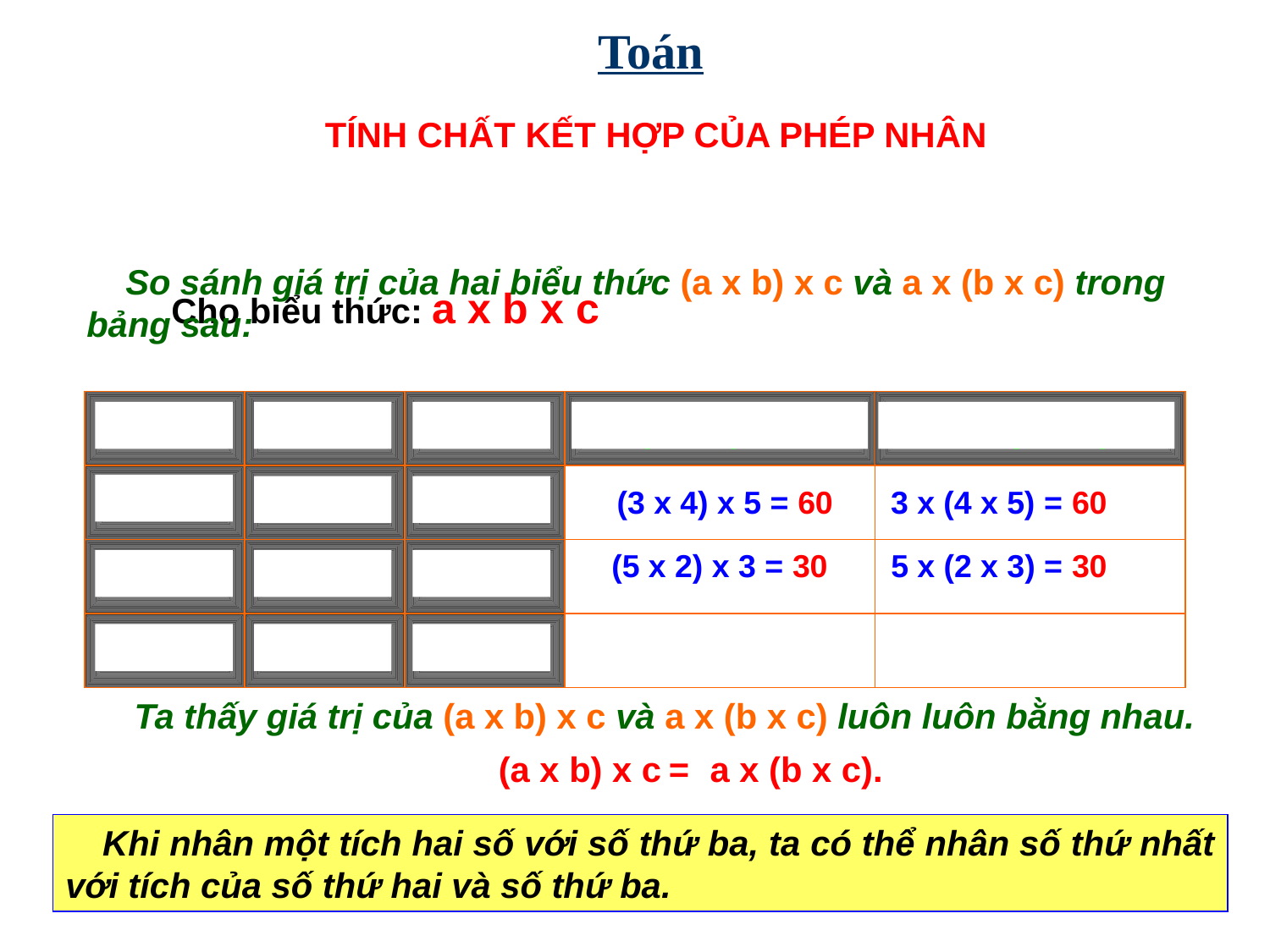

Toán
TÍNH CHẤT KẾT HỢP CỦA PHÉP NHÂN
    So sánh giá trị của hai biểu thức (a x b) x c và a x (b x c) trong bảng sau:
Cho biểu thức: a x b x c
a
b
c
(a x b) x c
a x (b x c)
3
4
5

5
2
3

4
6
2

(3 x 4) x 5 = 60
3 x (4 x 5) = 60
(5 x 2) x 3 = 30
5 x (2 x 3) = 30

      Ta thấy giá trị của (a x b) x c và a x (b x c) luôn luôn bằng nhau.
(a x b) x c     a x (b x c).
=
    Khi nhân một tích hai số với số thứ ba, ta có thể nhân số thứ nhất với tích của số thứ hai và số thứ ba.